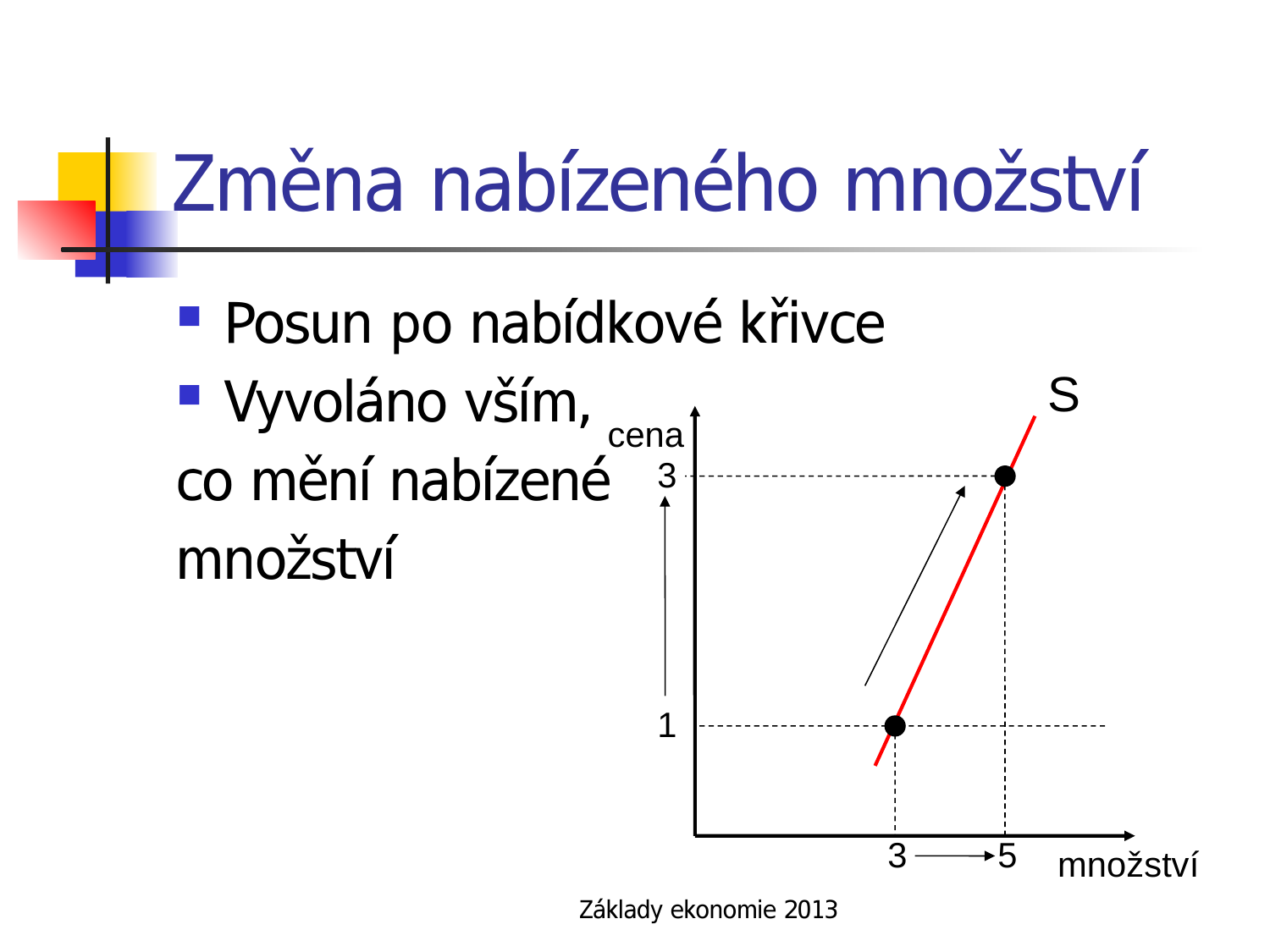

# Změna nabízeného množství
Posun po nabídkové křivce
Vyvoláno vším,
co mění nabízené
množství

S
cena

3

1

3
5

množství

Základy ekonomie 2013